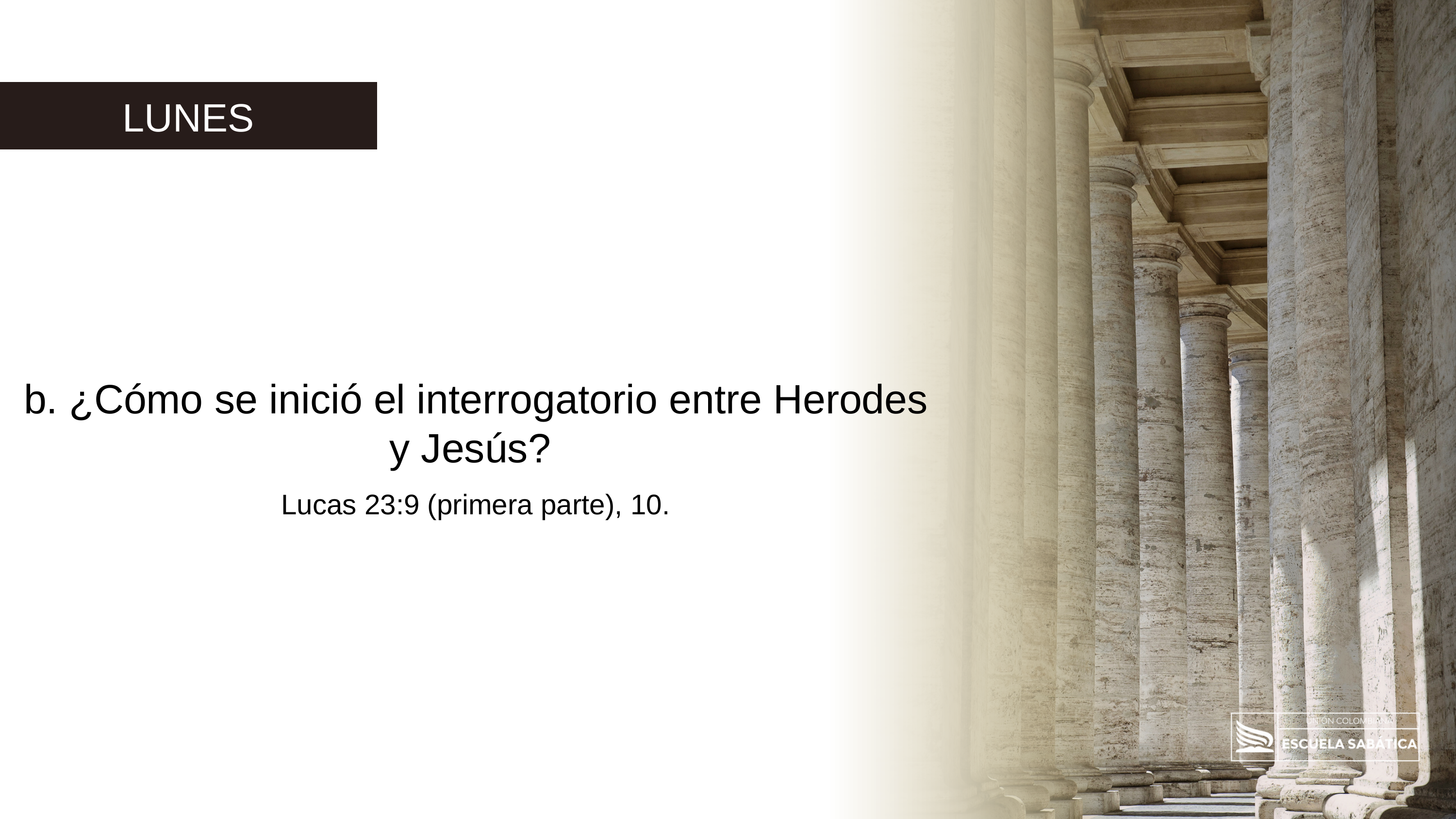

LUNES
b. ¿Cómo se inició el interrogatorio entre Herodes y Jesús?
Lucas 23:9 (primera parte), 10.